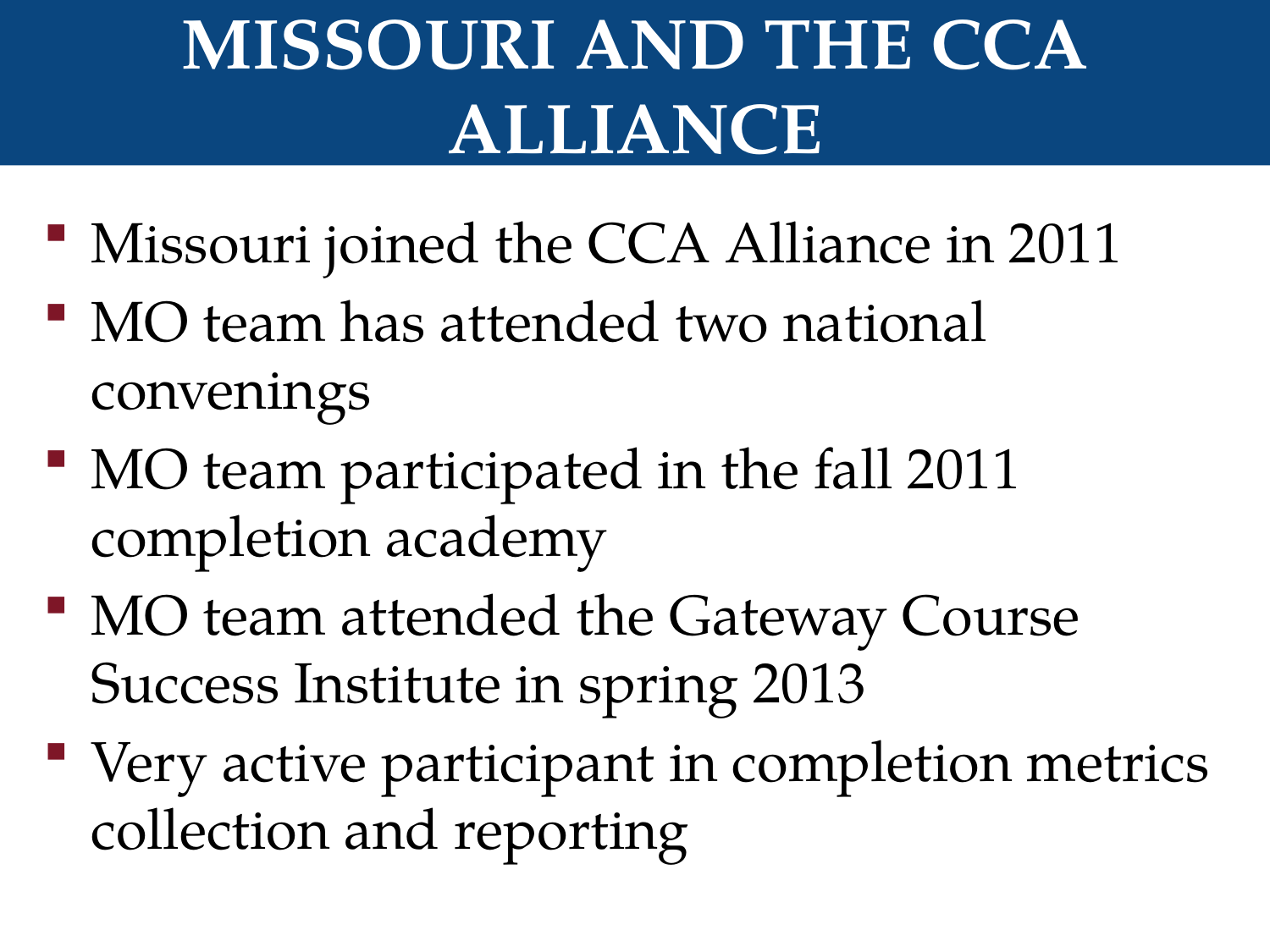

# Missouri and the CCA Alliance
Missouri joined the CCA Alliance in 2011
MO team has attended two national convenings
MO team participated in the fall 2011 completion academy
MO team attended the Gateway Course Success Institute in spring 2013
Very active participant in completion metrics collection and reporting